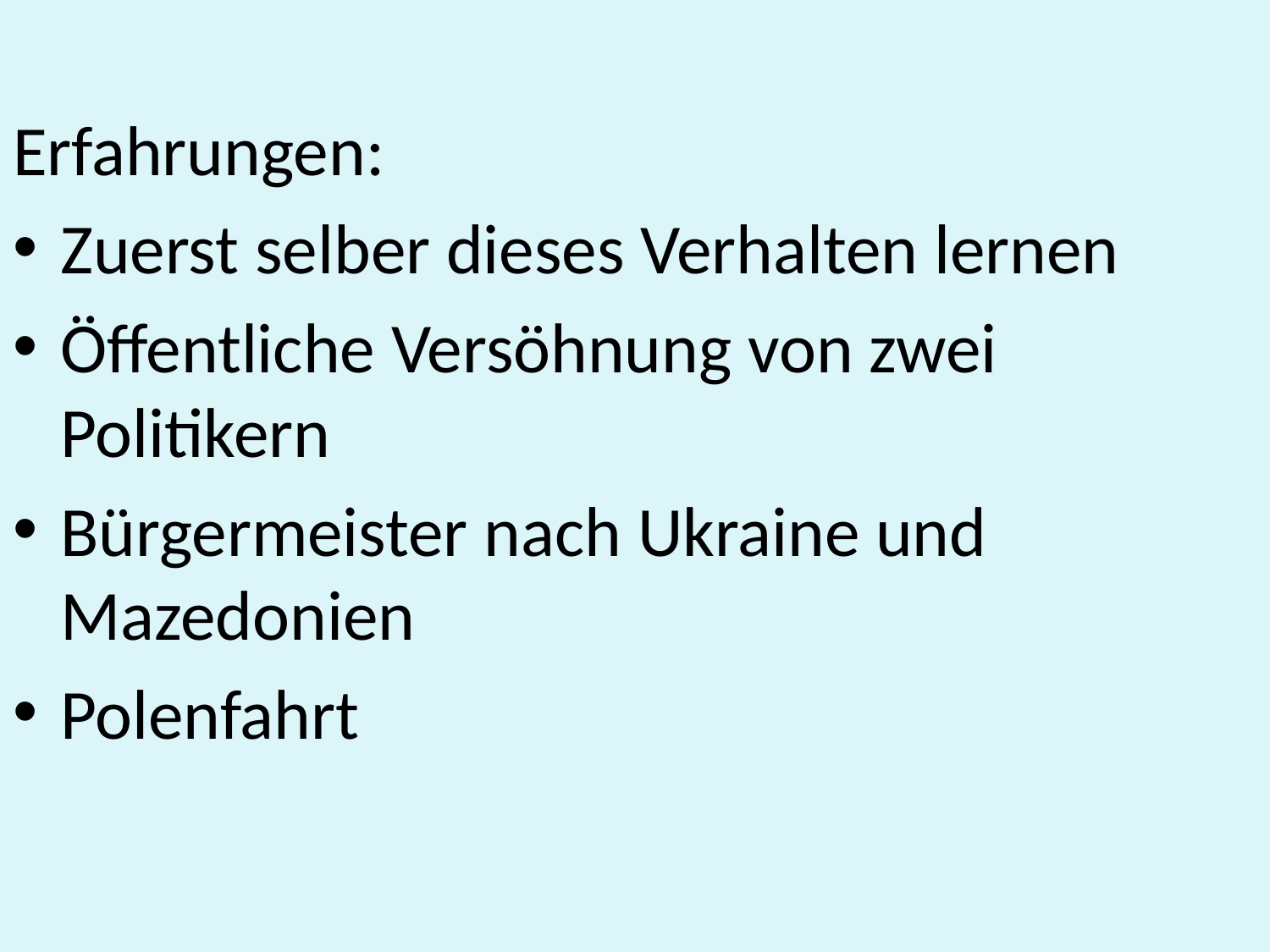

Erfahrungen:
Zuerst selber dieses Verhalten lernen
Öffentliche Versöhnung von zwei Politikern
Bürgermeister nach Ukraine und Mazedonien
Polenfahrt
#